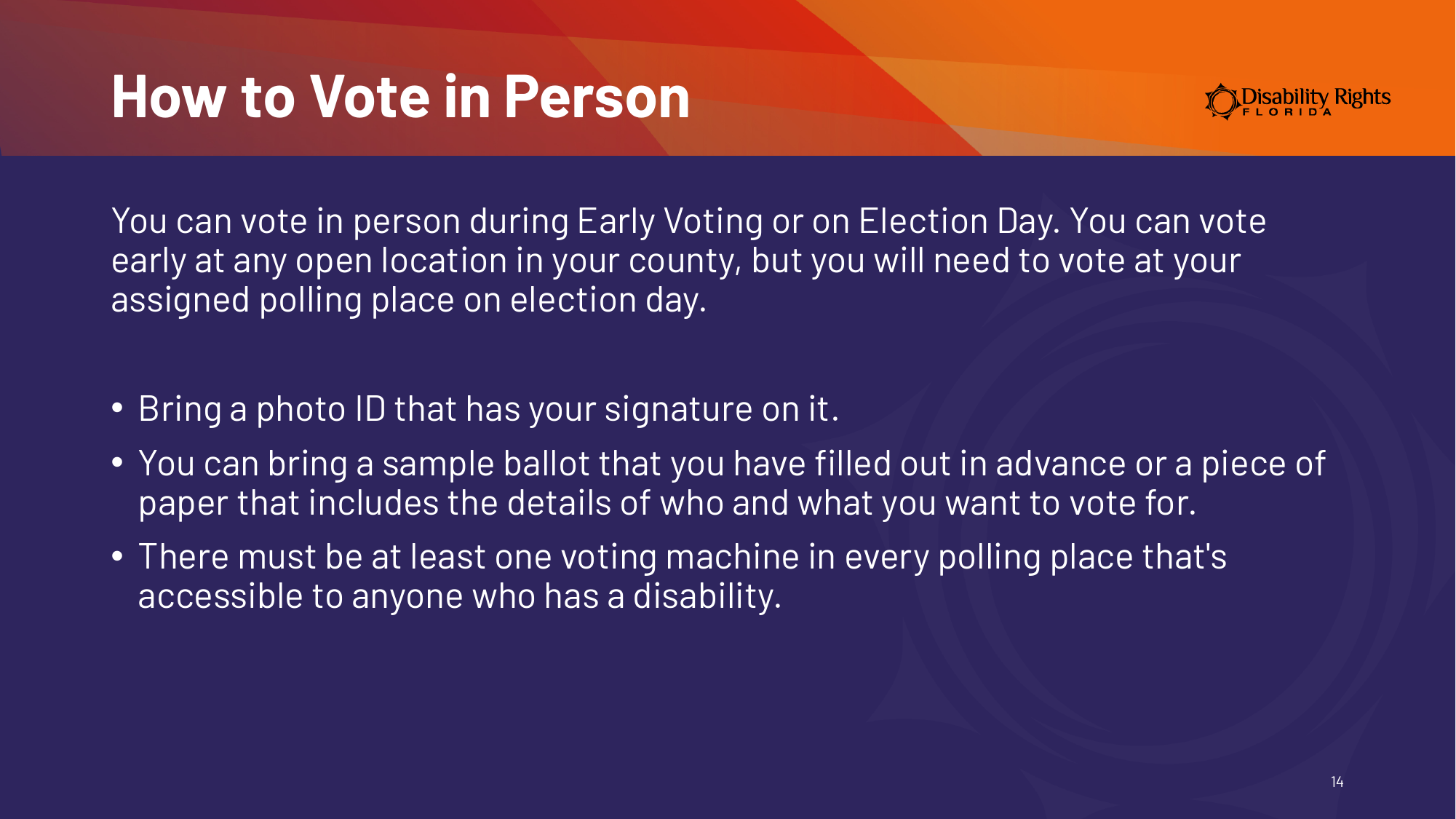

# How to Vote in Person
You can vote in person during Early Voting or on Election Day. You can vote early at any open location in your county, but you will need to vote at your assigned polling place on election day.

Bring a photo ID that has your signature on it.
You can bring a sample ballot that you have filled out in advance or a piece of paper that includes the details of who and what you want to vote for.
There must be at least one voting machine in every polling place that's accessible to anyone who has a disability.

14